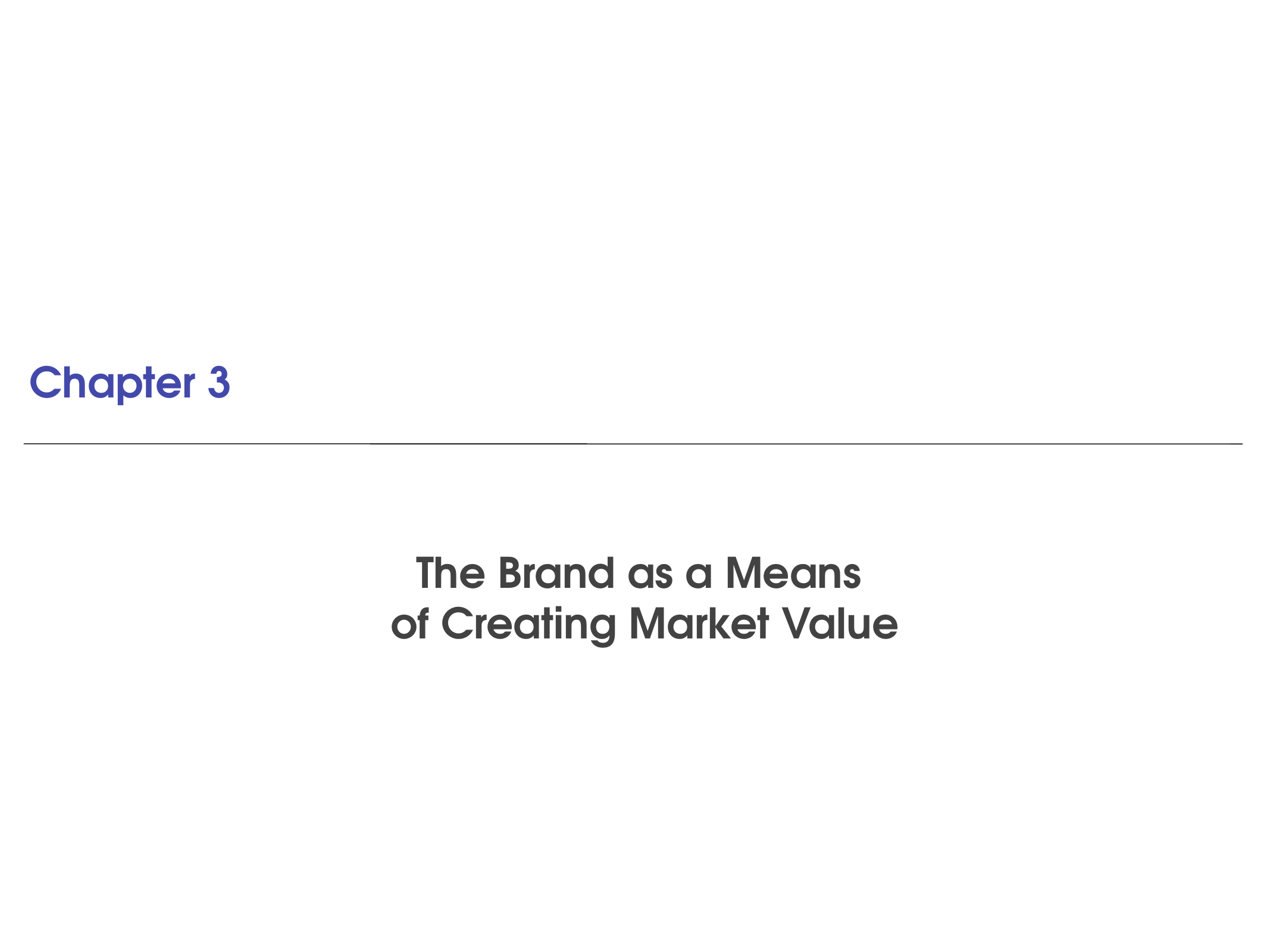

# Chapter 3

The Brand as a Means
of Creating Market Value